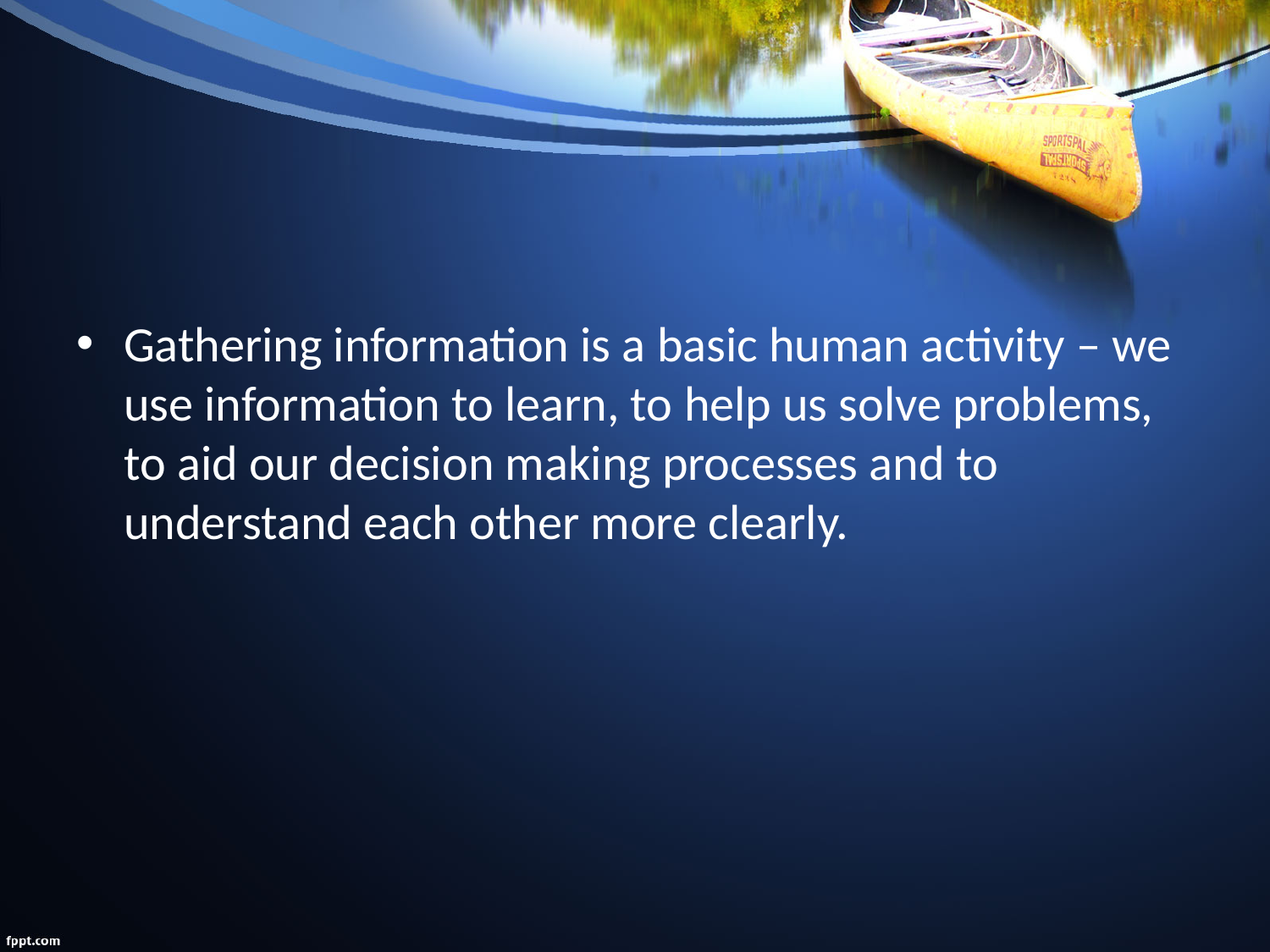

#
Gathering information is a basic human activity – we use information to learn, to help us solve problems, to aid our decision making processes and to understand each other more clearly.